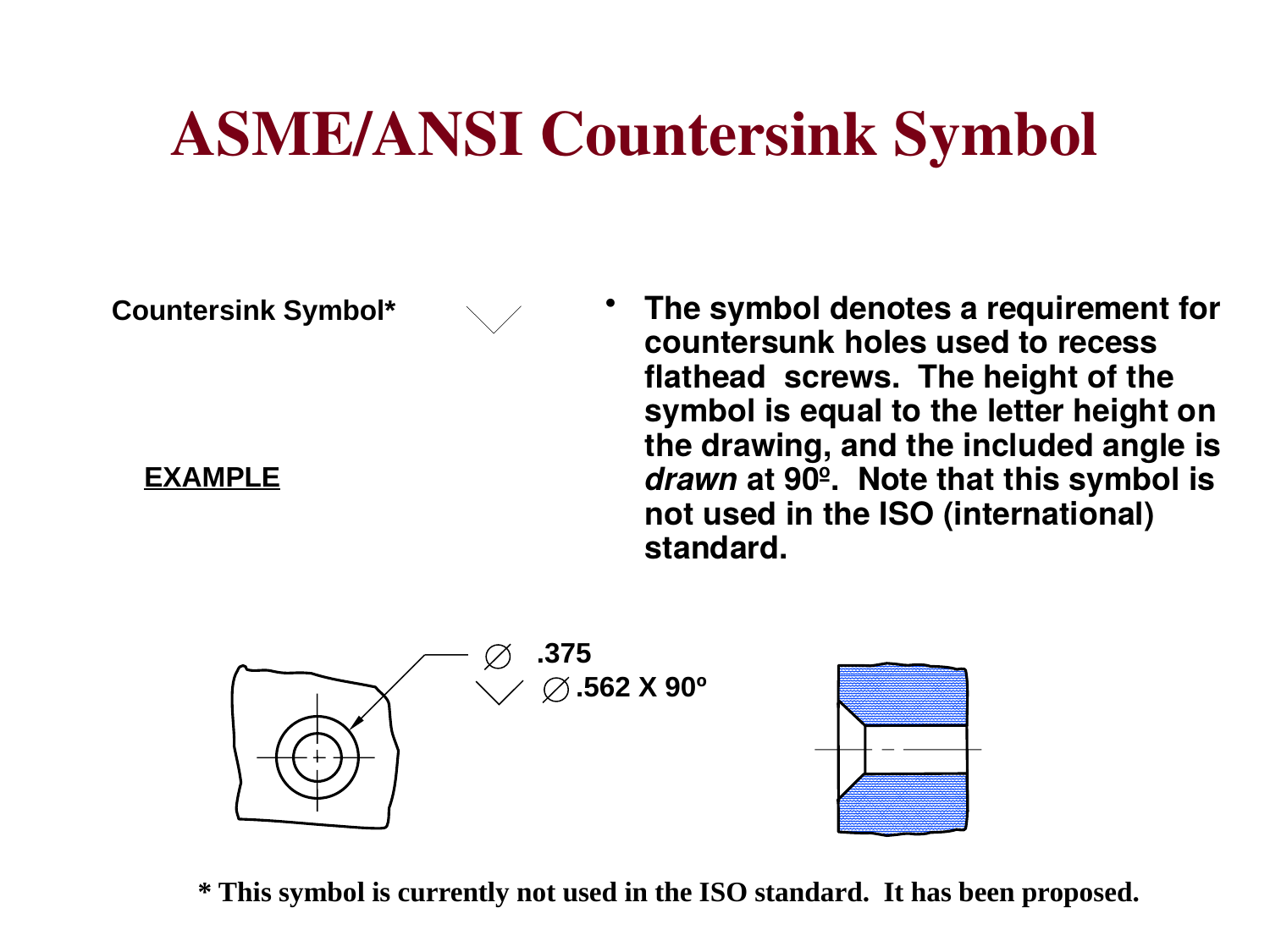

# ASME/ANSI Countersink Symbol
The symbol denotes a requirement for countersunk holes used to recess flathead  screws.  The height of the symbol is equal to the letter height on the drawing, and the included angle is drawn at 90º.  Note that this symbol is not used in the ISO (international) standard.
Countersink Symbol*

EXAMPLE
.375
     .562 X 90º

* This symbol is currently not used in the ISO standard.  It has been proposed.